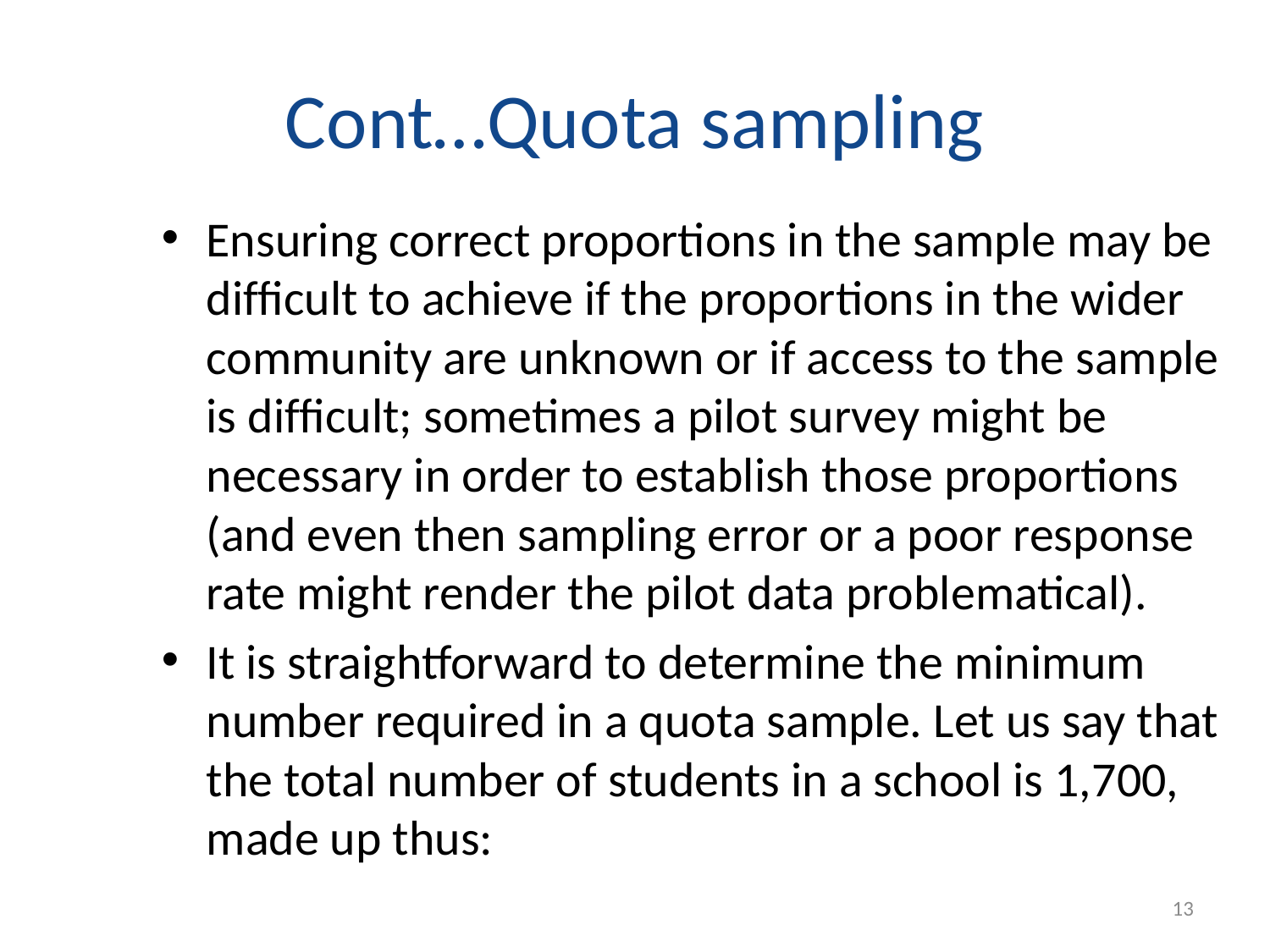

# Cont…Quota sampling
Ensuring correct proportions in the sample may be difﬁcult to achieve if the proportions in the wider community are unknown or if access to the sample is difﬁcult; sometimes a pilot survey might be necessary in order to establish those proportions (and even then sampling error or a poor response rate might render the pilot data problematical).
It is straightforward to determine the minimum number required in a quota sample. Let us say that the total number of students in a school is 1,700, made up thus:

13